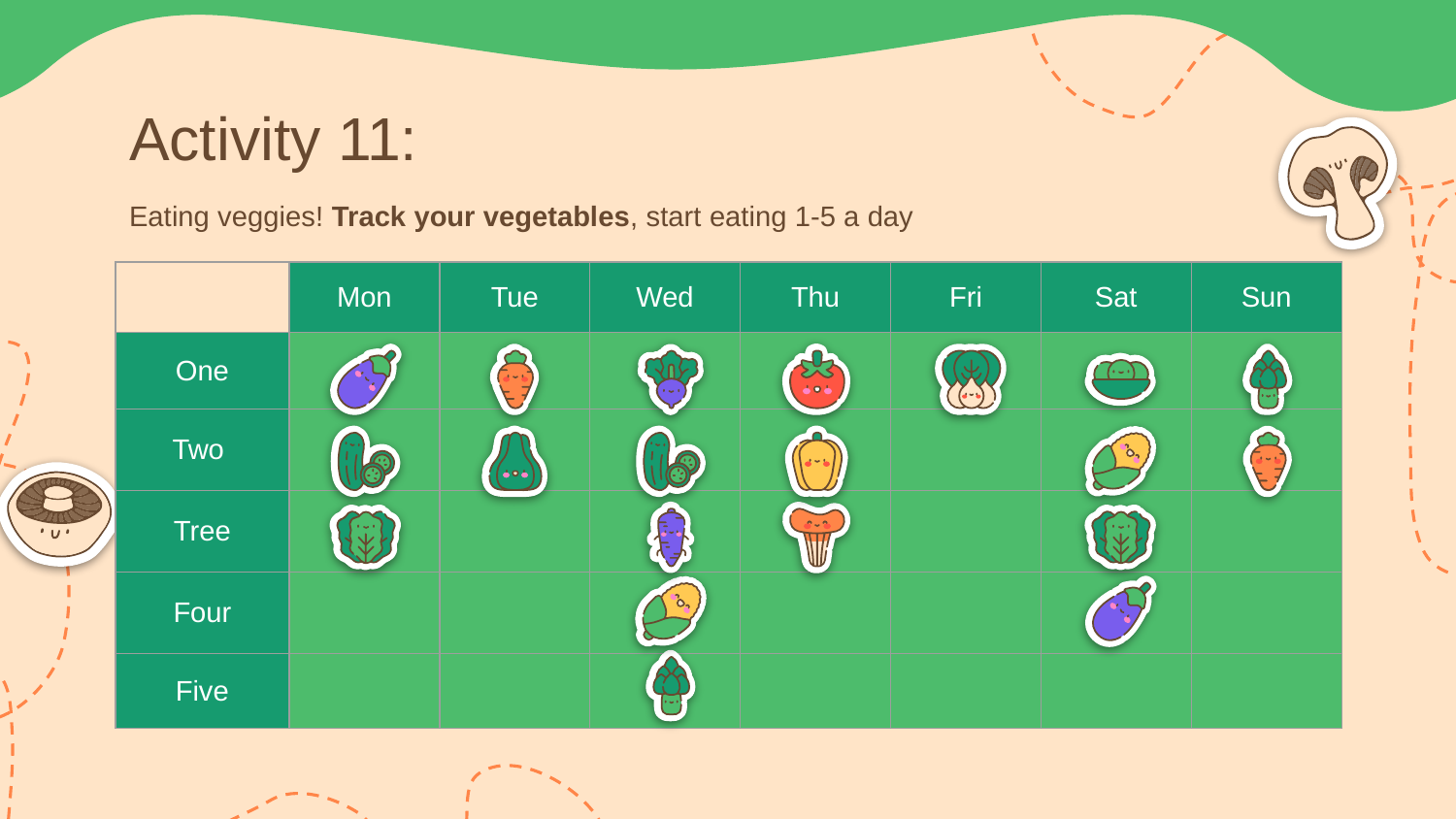

# Activity 11:

Eating veggies! Track your vegetables, start eating 1-5 a day
|  | Mon | Tue | Wed | Thu | Fri | Sat | Sun |
| --- | --- | --- | --- | --- | --- | --- | --- |
| One |  |  |  |  |  |  |  |
| Two |  |  |  |  |  |  |  |
| Tree |  |  |  |  |  |  |  |
| Four |  |  |  |  |  |  |  |
| Five |  |  |  |  |  |  |  |